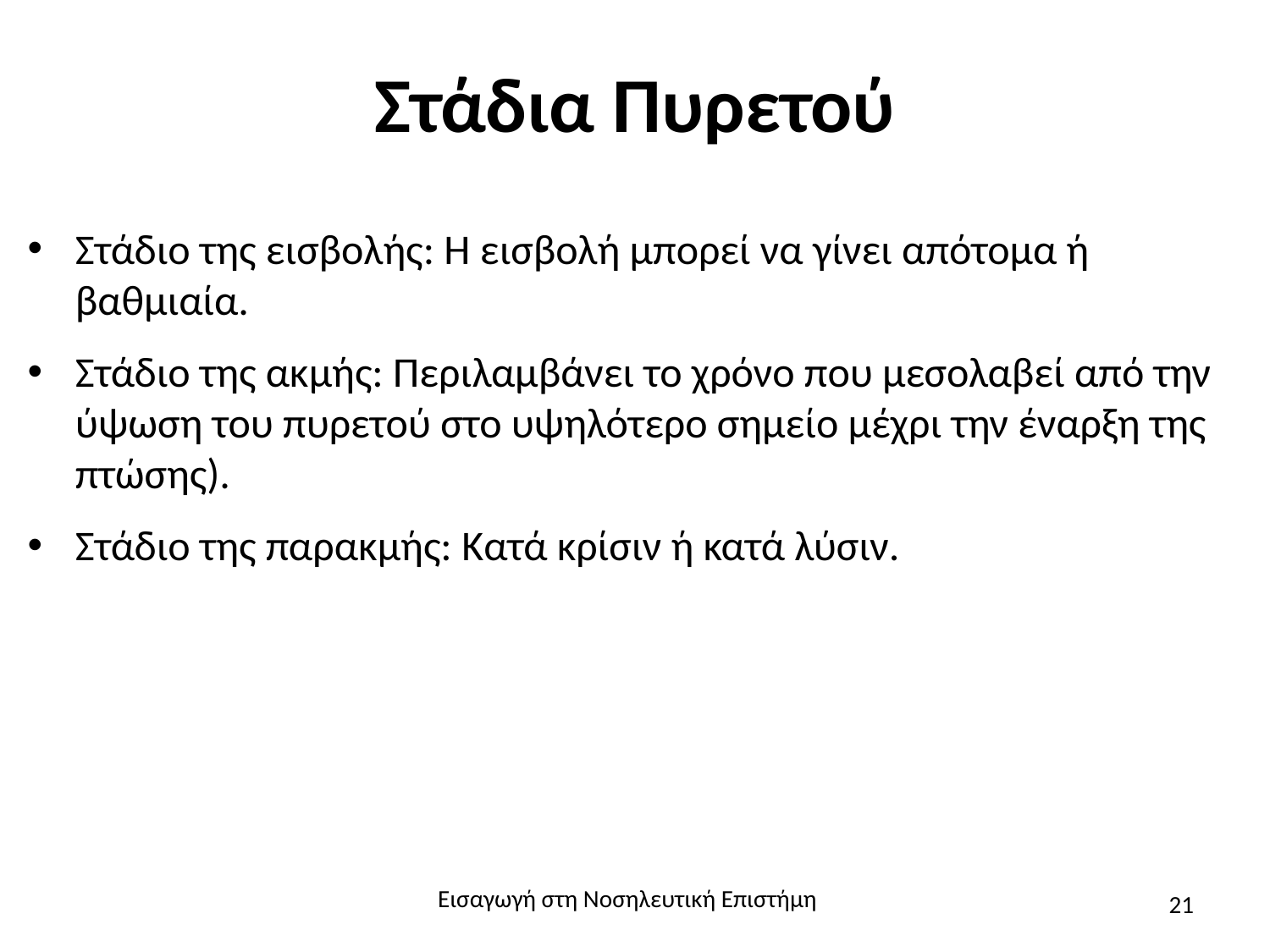

# Στάδια Πυρετού
Στάδιο της εισβολής: Η εισβολή μπορεί να γίνει απότομα ή βαθμιαία.
Στάδιο της ακμής: Περιλαμβάνει το χρόνο που μεσολαβεί από την ύψωση του πυρετού στο υψηλότερο σημείο μέχρι την έναρξη της πτώσης).
Στάδιο της παρακμής: Κατά κρίσιν ή κατά λύσιν.

Εισαγωγή στη Νοσηλευτική Επιστήμη

21